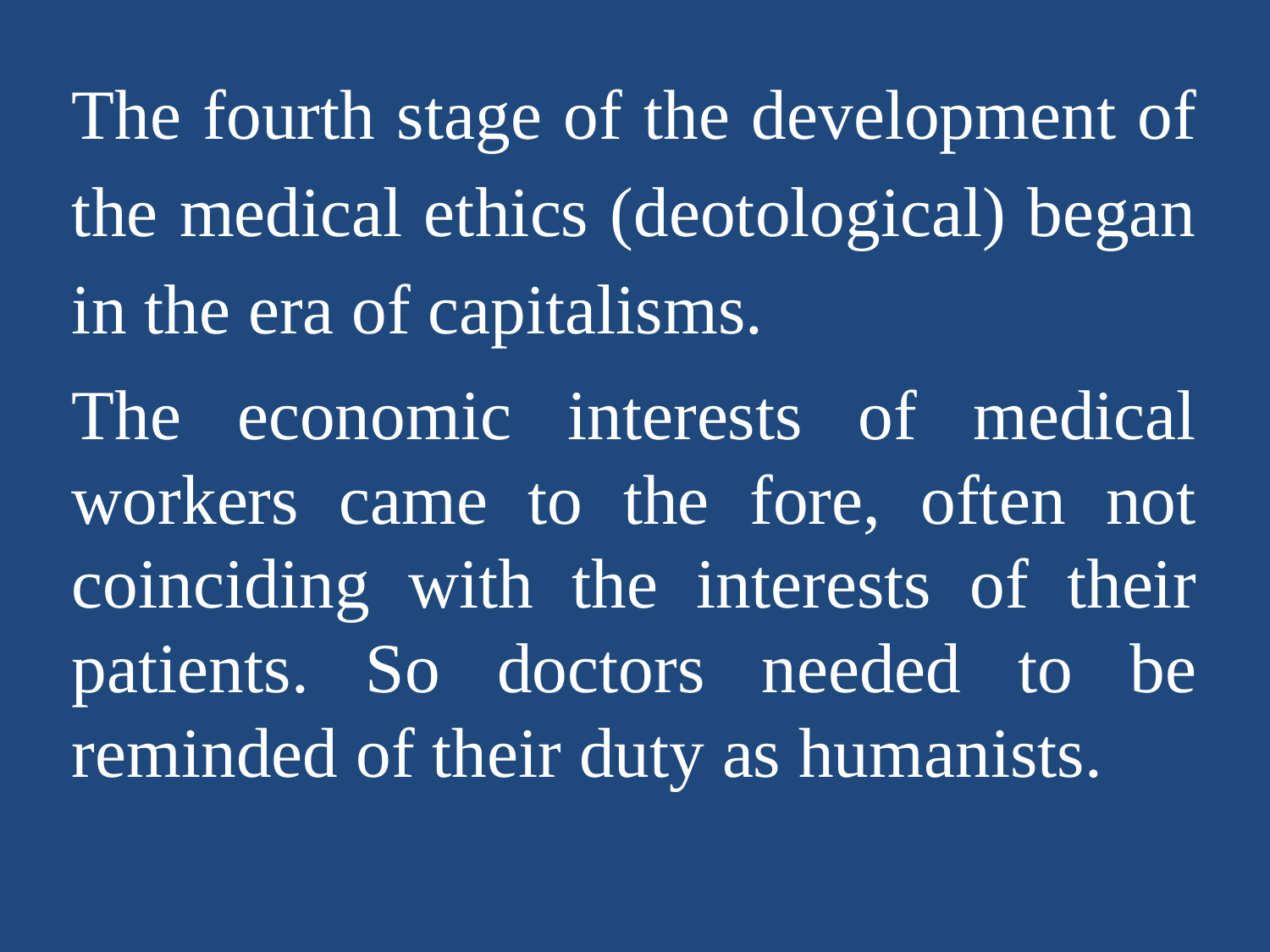

The fourth stage of the development of the medical ethics (deotological) began in the era of capitalisms.
The economic interests of medical workers came to the fore, often not coinciding with the interests of their patients. So doctors needed to be reminded of their duty as humanists.